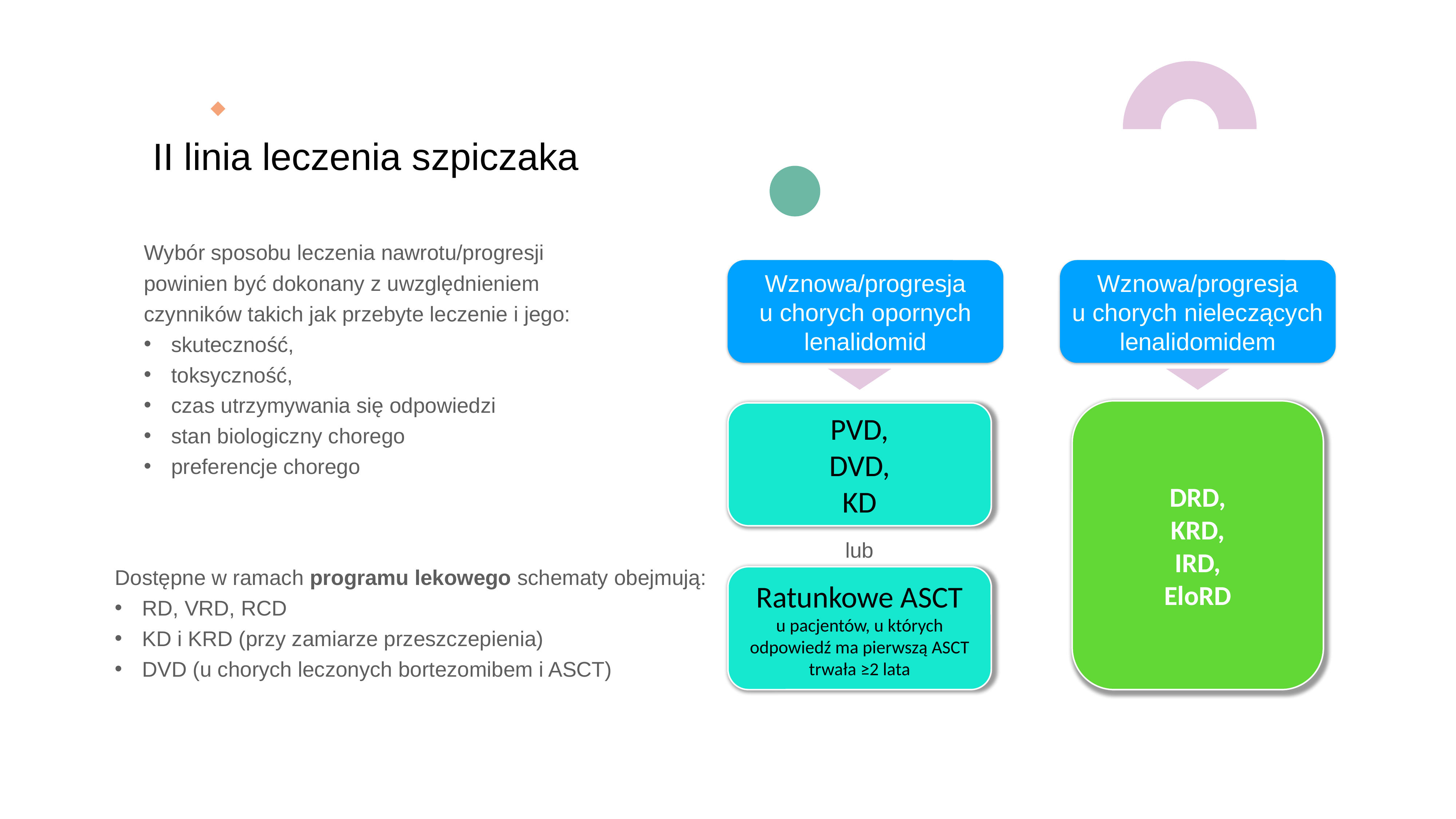

# II linia leczenia szpiczaka
Wybór sposobu leczenia nawrotu/progresji
powinien być dokonany z uwzględnieniem
czynników takich jak przebyte leczenie i jego:
skuteczność,
toksyczność,
czas utrzymywania się odpowiedzi
stan biologiczny chorego
preferencje chorego
Wznowa/progresja
u chorych opornych lenalidomid
Wznowa/progresja
u chorych nieleczących lenalidomidem

DRD,
KRD,
IRD,
EloRD
PVD,
DVD,
KD
lub
Dostępne w ramach programu lekowego schematy obejmują:
RD, VRD, RCD
KD i KRD (przy zamiarze przeszczepienia)
DVD (u chorych leczonych bortezomibem i ASCT)

Ratunkowe ASCT
u pacjentów, u których odpowiedź ma pierwszą ASCT trwała ≥2 lata